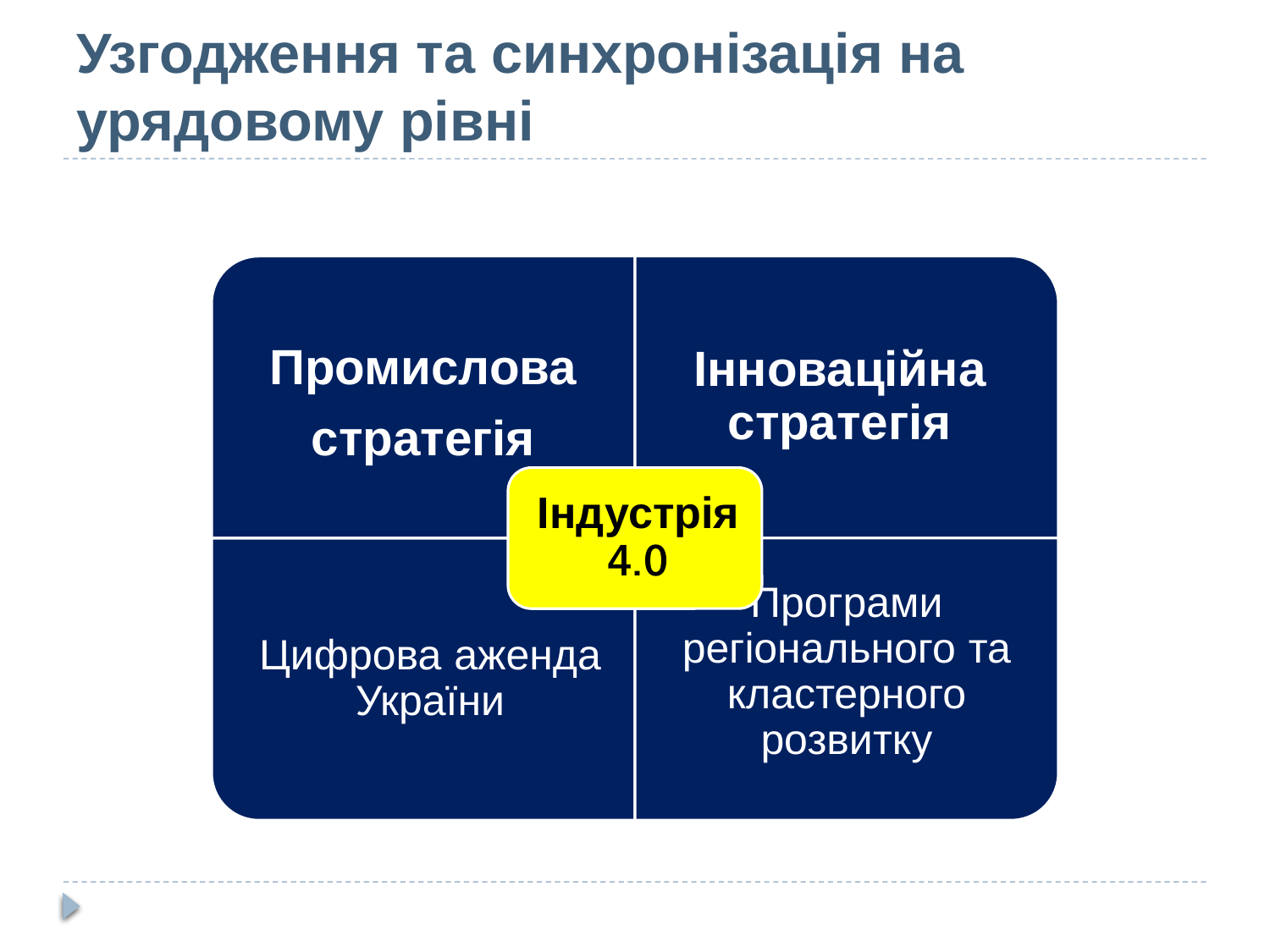

# Узгодження та синхронізація на урядовому рівні
Промислова
стратегія
Інноваційна стратегія
Цифрова аженда України
Програми регіонального та кластерного розвитку
Індустрія 4.0